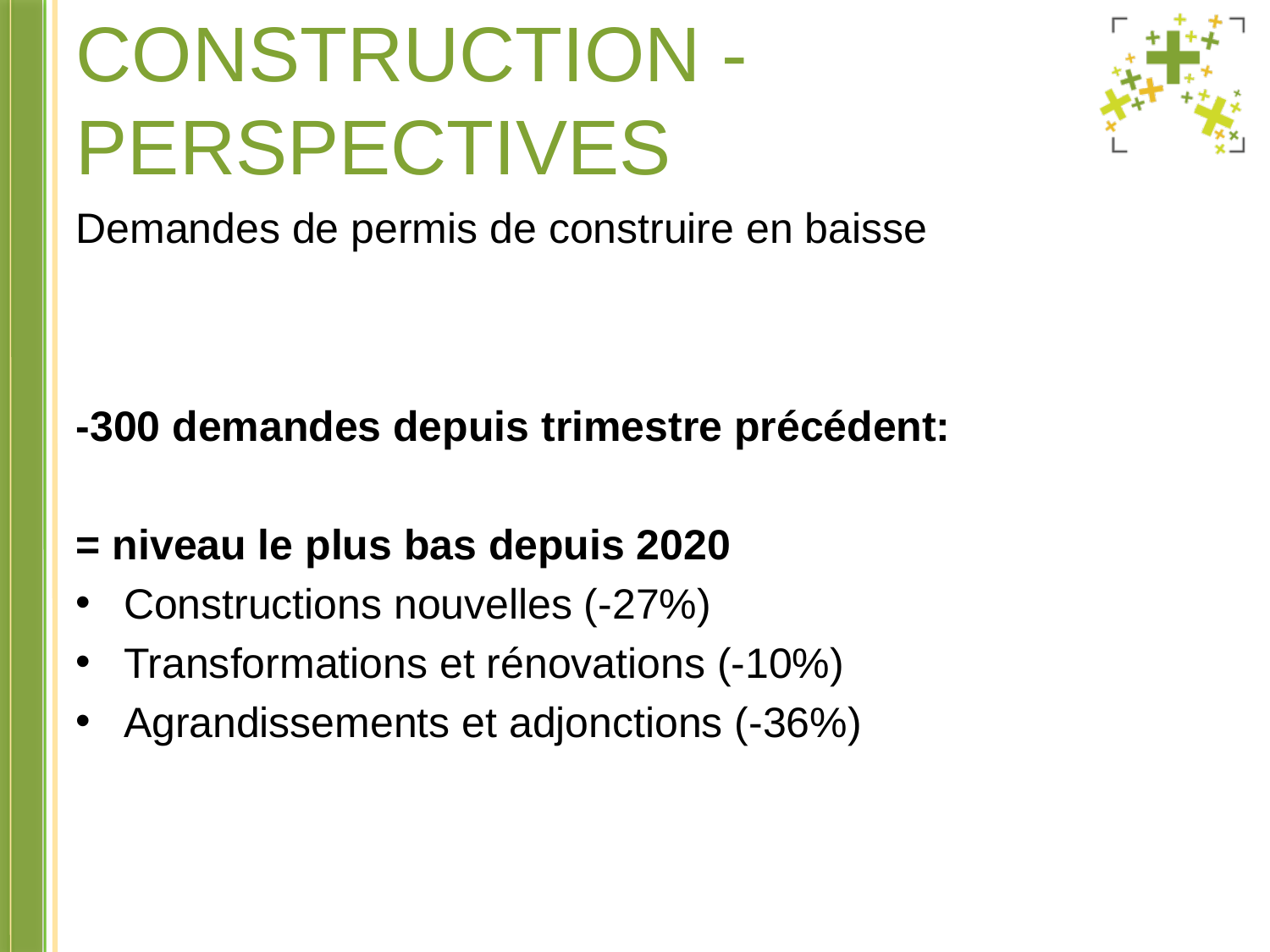

# Construction - perspectives
Demandes de permis de construire en baisse
-300 demandes depuis trimestre précédent:

= niveau le plus bas depuis 2020
Constructions nouvelles (-27%)
Transformations et rénovations (-10%)
Agrandissements et adjonctions (-36%)